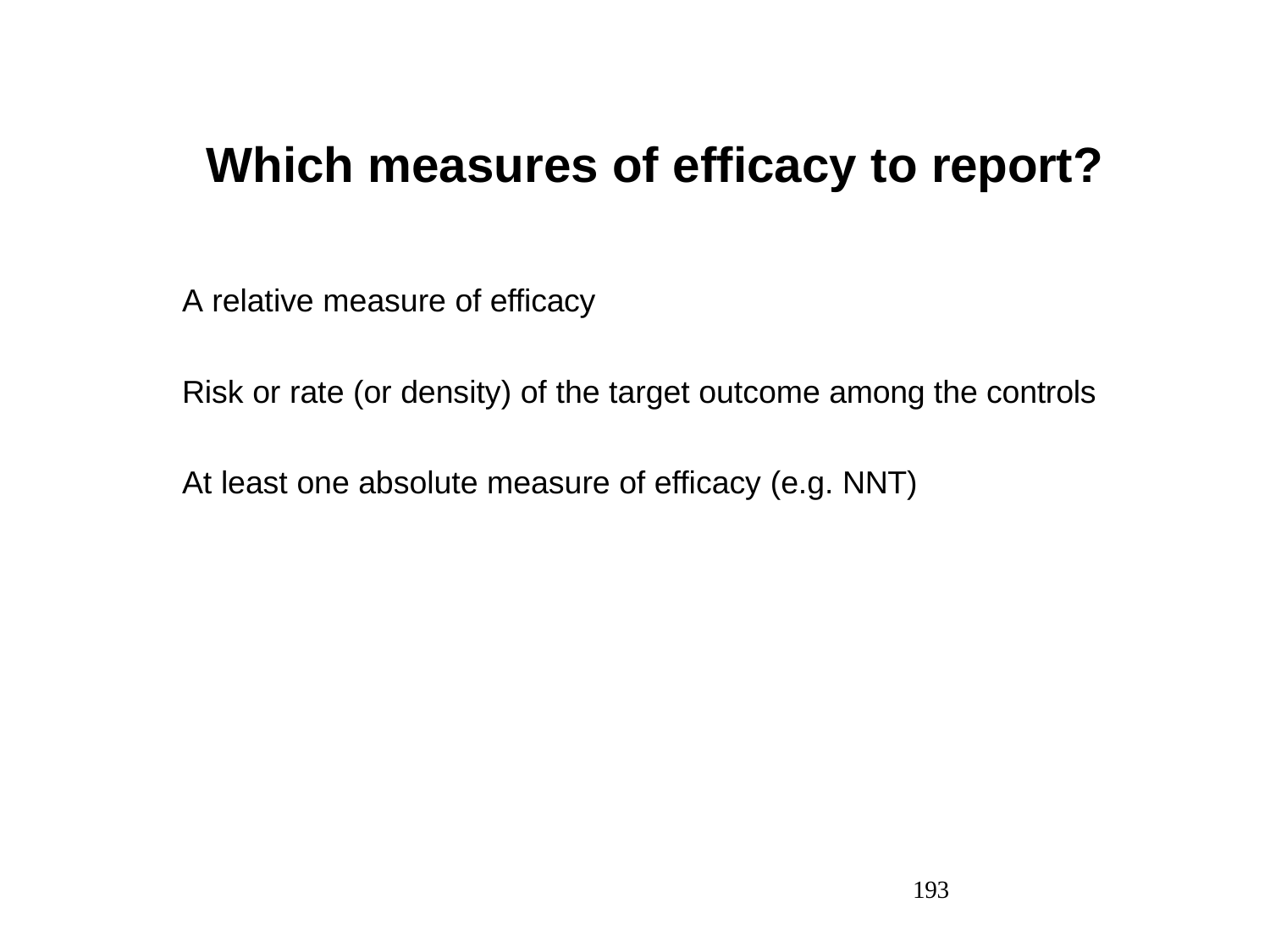

# Which measures of efficacy to report?
A relative measure of efficacy

Risk or rate (or density) of the target outcome among the controls

At least one absolute measure of efficacy (e.g. NNT)
193